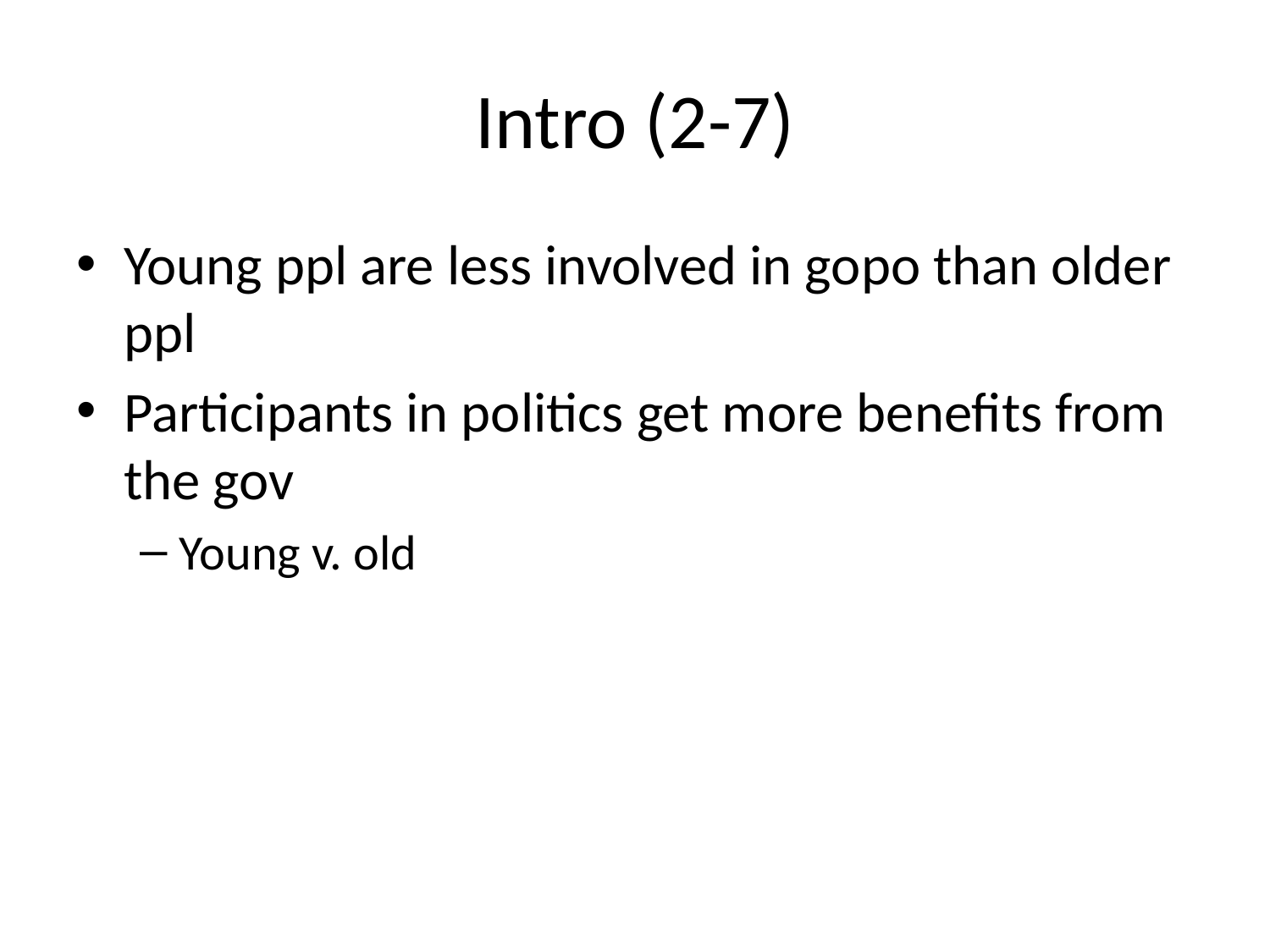

# Intro (2-7)
Young ppl are less involved in gopo than older ppl
Participants in politics get more benefits from the gov
Young v. old